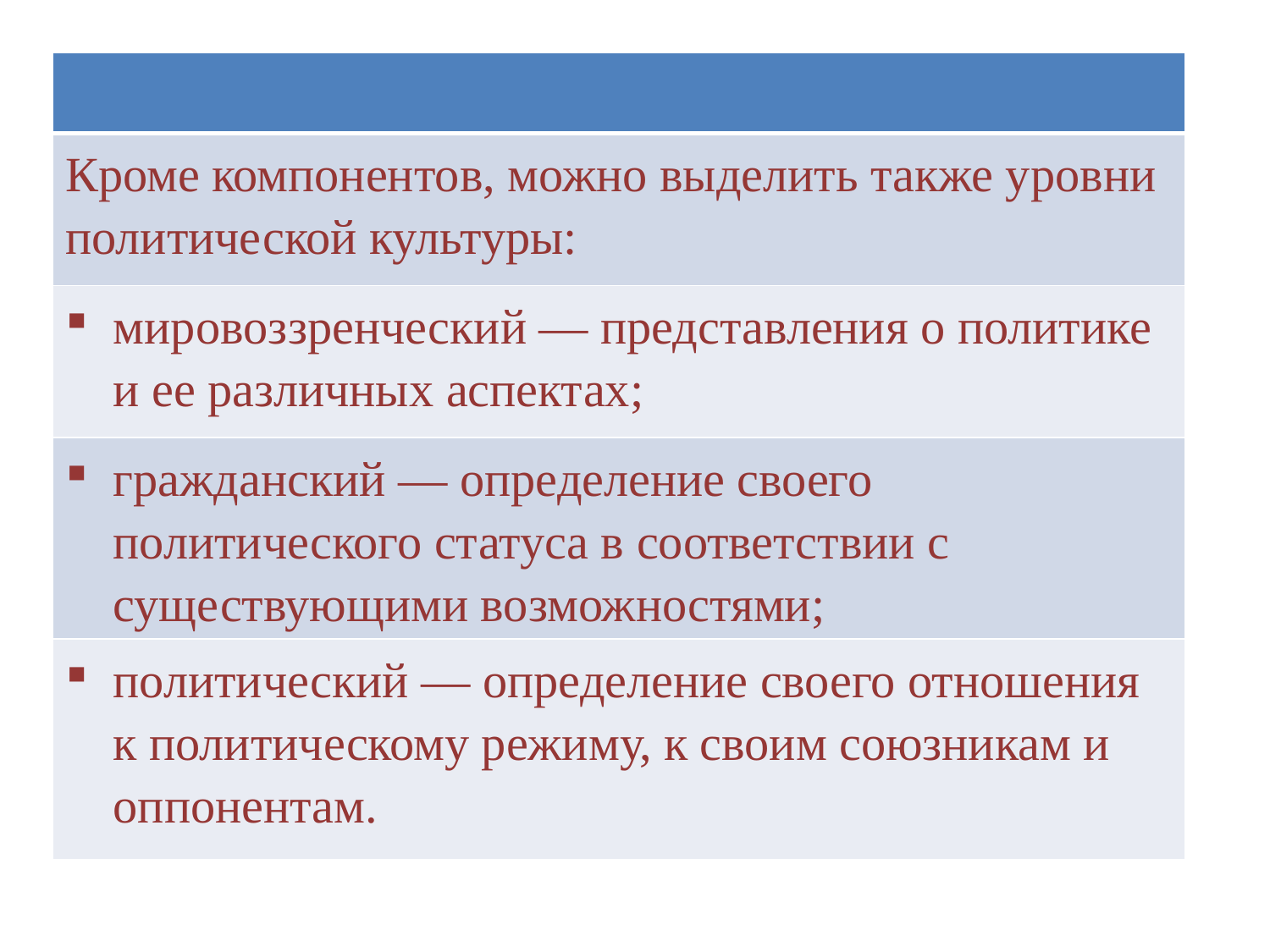

|  |
| --- |
| Кроме компонентов, можно выделить также уровни политической культуры: |
| мировоззренческий — представления о политике и ее различных аспектах; |
| гражданский — определение своего политического статуса в соответствии с существующими возможностями; |
| политический — определение своего отношения к политическому режиму, к своим союзникам и оппонентам. |